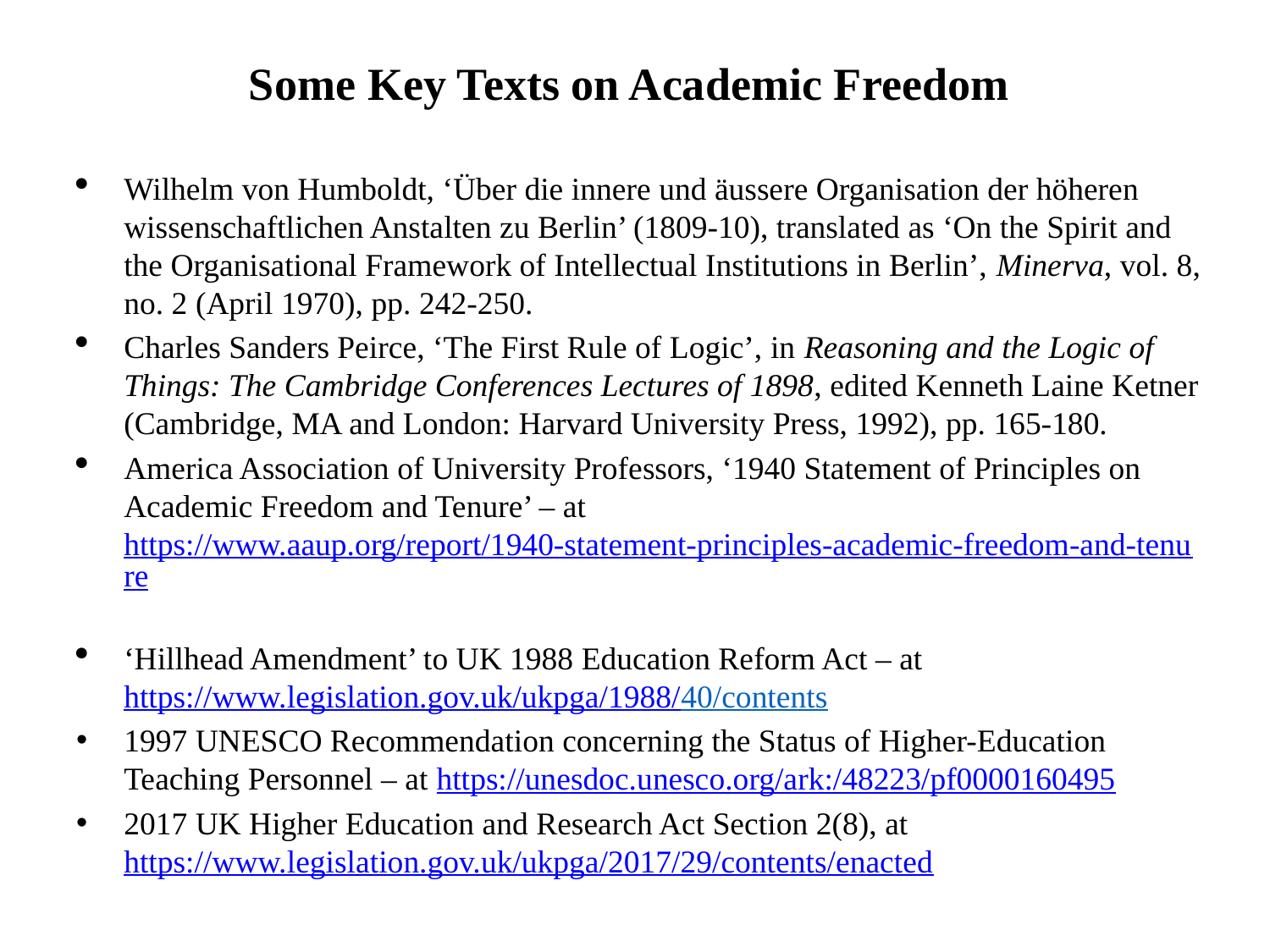

# Some Key Texts on Academic Freedom
Wilhelm von Humboldt, ‘Über die innere und äussere Organisation der höheren wissenschaftlichen Anstalten zu Berlin’ (1809-10), translated as ‘On the Spirit and the Organisational Framework of Intellectual Institutions in Berlin’, Minerva, vol. 8, no. 2 (April 1970), pp. 242-250.
Charles Sanders Peirce, ‘The First Rule of Logic’, in Reasoning and the Logic of Things: The Cambridge Conferences Lectures of 1898, edited Kenneth Laine Ketner (Cambridge, MA and London: Harvard University Press, 1992), pp. 165-180.
America Association of University Professors, ‘1940 Statement of Principles on Academic Freedom and Tenure’ – at https://www.aaup.org/report/1940-statement-principles-academic-freedom-and-tenure
‘Hillhead Amendment’ to UK 1988 Education Reform Act – at https://www.legislation.gov.uk/ukpga/1988/40/contents
1997 UNESCO Recommendation concerning the Status of Higher-Education Teaching Personnel – at https://unesdoc.unesco.org/ark:/48223/pf0000160495
2017 UK Higher Education and Research Act Section 2(8), at https://www.legislation.gov.uk/ukpga/2017/29/contents/enacted